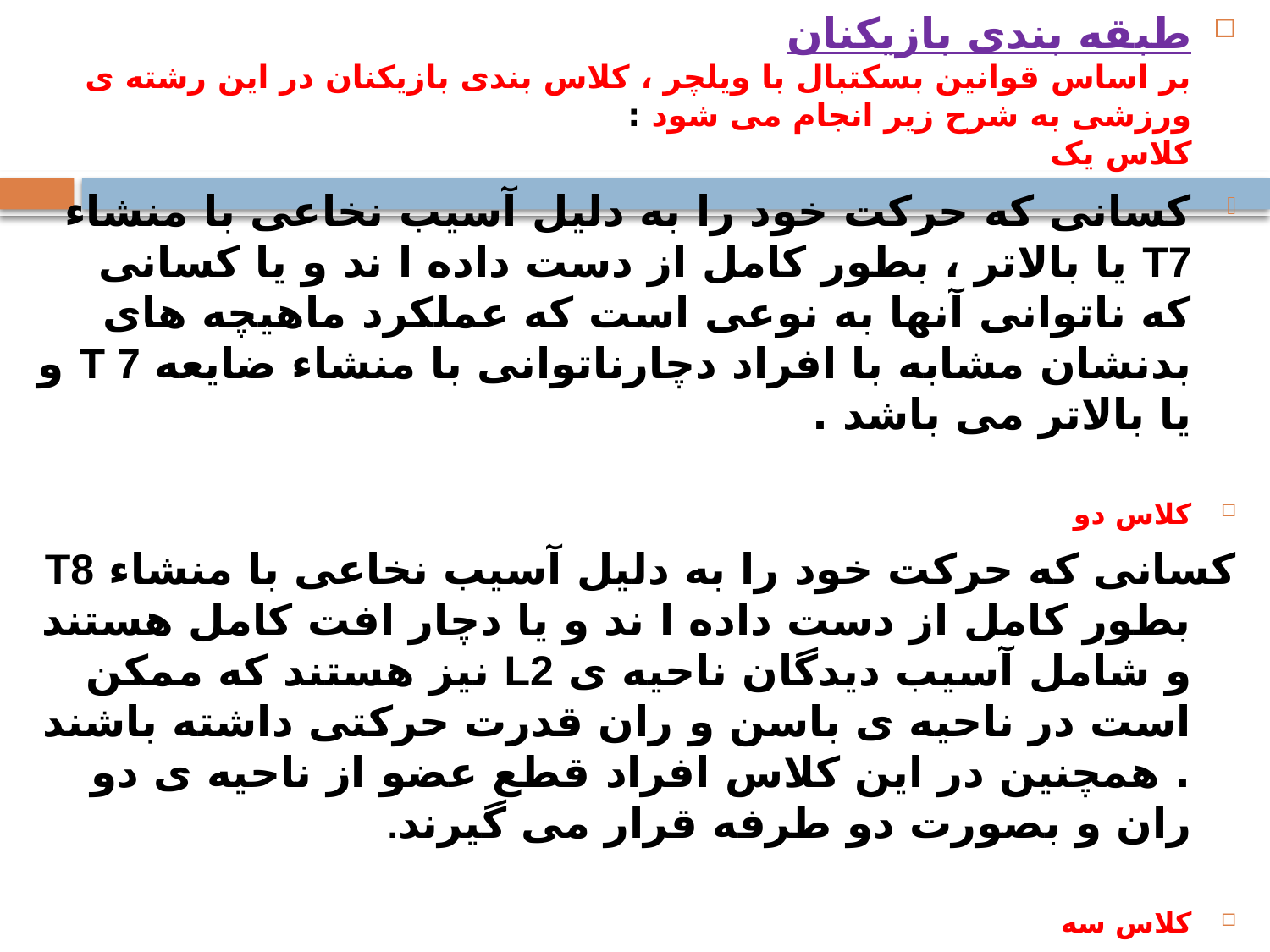

طبقه بندی بازیکنان
بر اساس قوانین بسکتبال با ویلچر ، کلاس بندی بازیکنان در این رشته ی ورزشی به شرح زیر انجام می شود :
کلاس یک
کسانی که حرکت خود را به دلیل آسیب نخاعی با منشاء T7 یا بالاتر ، بطور کامل از دست داده ا ند و یا کسانی که ناتوانی آنها به نوعی است که عملکرد ماهیچه های بدنشان مشابه با افراد دچارناتوانی با منشاء ضایعه T 7 و یا بالاتر می باشد .

کلاس دو
کسانی که حرکت خود را به دلیل آسیب نخاعی با منشاء T8 بطور کامل از دست داده ا ند و یا دچار افت کامل هستند و شامل آسیب دیدگان ناحیه ی L2 نیز هستند که ممکن است در ناحیه ی باسن و ران قدرت حرکتی داشته باشند . همچنین در این کلاس افراد قطع عضو از ناحیه ی دو ران و بصورت دو طرفه قرار می گیرند.

کلاس سه
–تمام ناتوانی های جسمی دیگری که به علت فلج اندامهای پائین تنه یا فلجهای ناقص با منشاء و L3 پائین تر ایجاد شده اند و همه ی افراد دچار قطع عضو در اندامهای پایین تنه نیز در این کلاس قرار می گیرند ، البته به جز کسانی که مبتلا به قطع عضو دو طرفه هستند